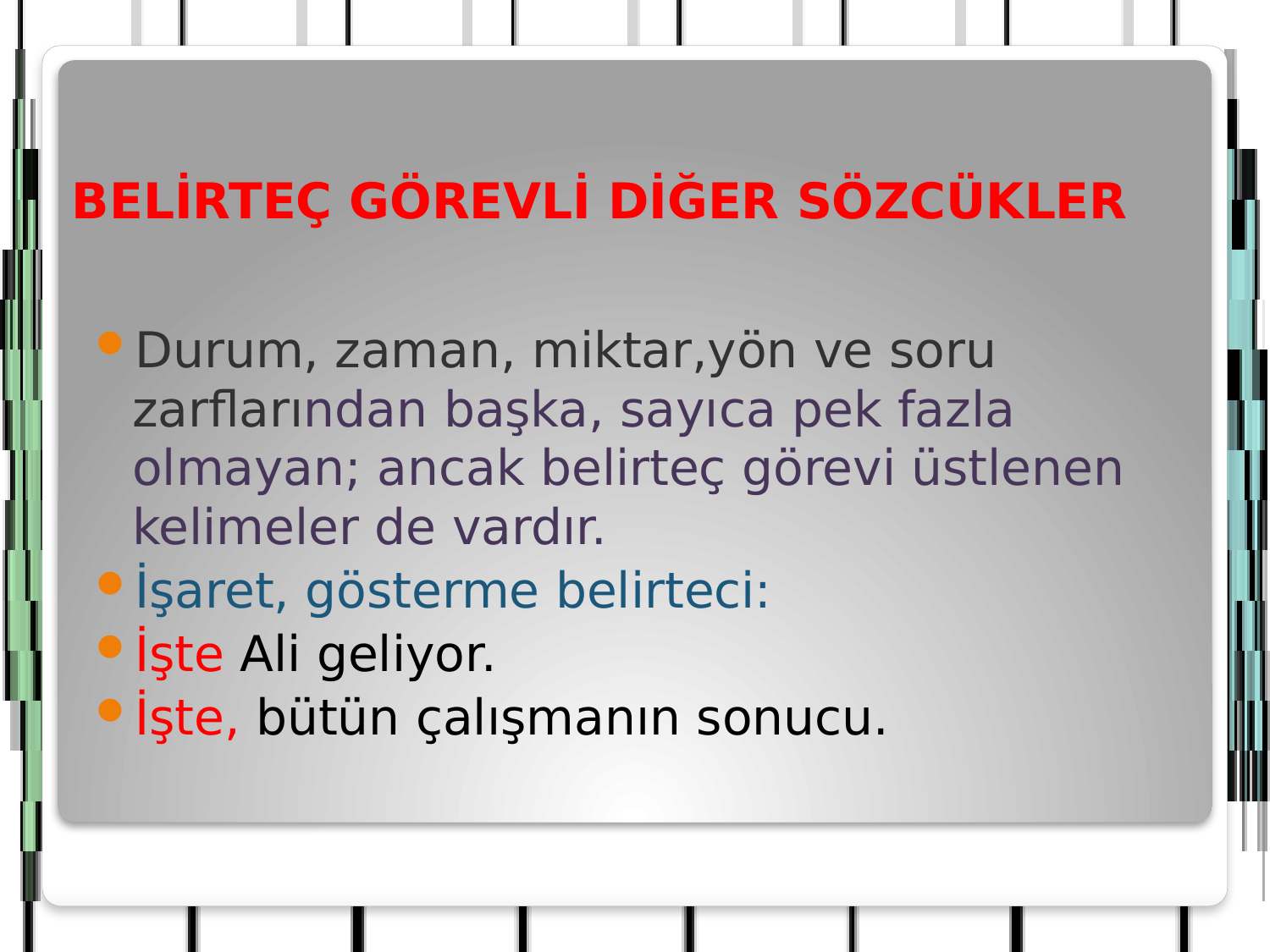

# BELİRTEÇ GÖREVLİ DİĞER SÖZCÜKLER

Durum, zaman, miktar,yön ve soru zarflarından başka, sayıca pek fazla olmayan; ancak belirteç görevi üstlenen kelimeler de vardır.
İşaret, gösterme belirteci:
İşte Ali geliyor.
İşte, bütün çalışmanın sonucu.